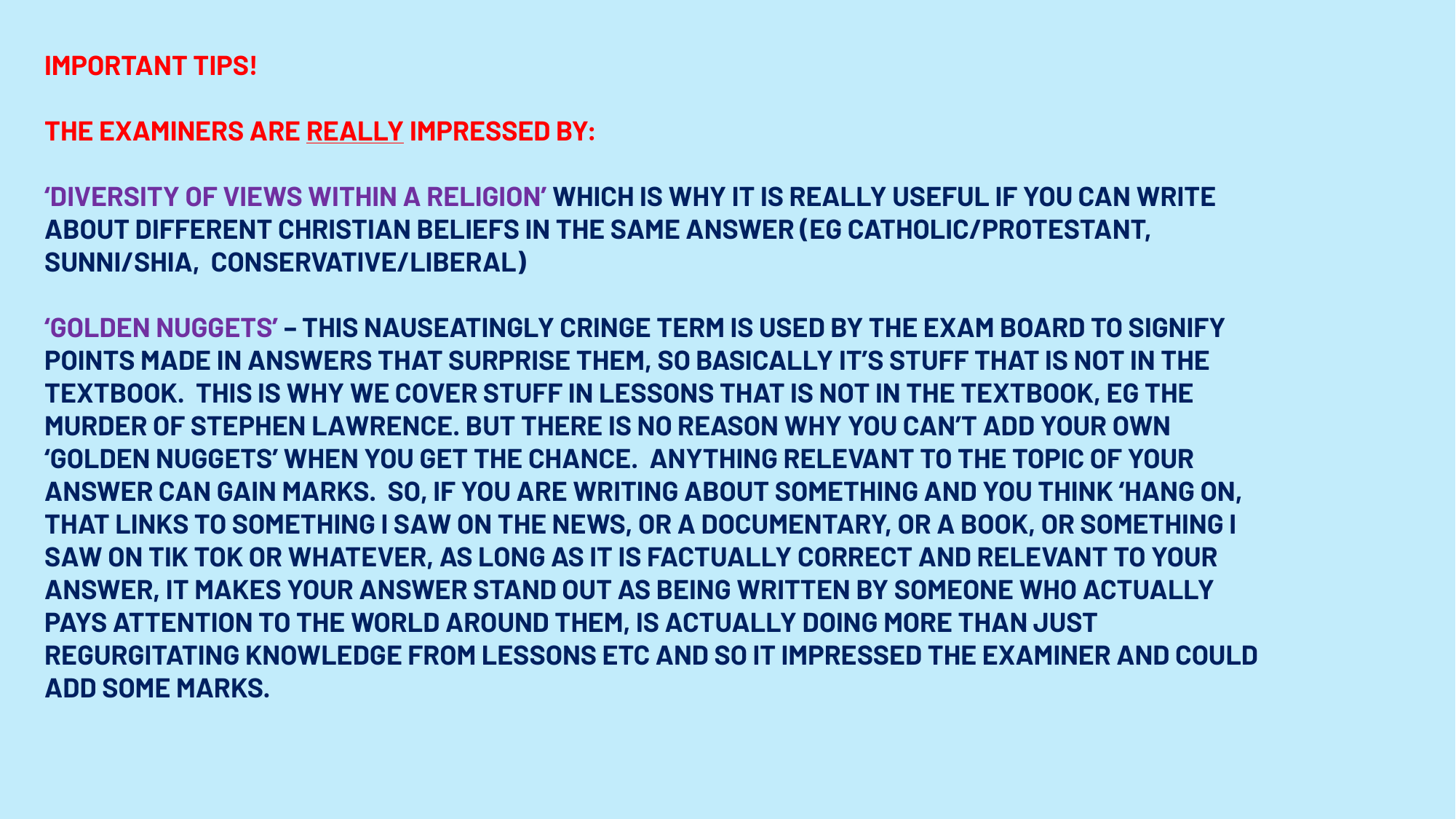

IMPORTANT TIPS!

THE EXAMINERS ARE REALLY IMPRESSED BY:

‘DIVERSITY OF VIEWS WITHIN A RELIGION’ WHICH IS WHY IT IS REALLY USEFUL IF YOU CAN WRITE ABOUT DIFFERENT CHRISTIAN BELIEFS IN THE SAME ANSWER (EG CATHOLIC/PROTESTANT, SUNNI/SHIA,  CONSERVATIVE/LIBERAL)

‘GOLDEN NUGGETS’ – THIS NAUSEATINGLY CRINGE TERM IS USED BY THE EXAM BOARD TO SIGNIFY POINTS MADE IN ANSWERS THAT SURPRISE THEM, SO BASICALLY IT’S STUFF THAT IS NOT IN THE TEXTBOOK.  THIS IS WHY WE COVER STUFF IN LESSONS THAT IS NOT IN THE TEXTBOOK, EG THE MURDER OF STEPHEN LAWRENCE. BUT THERE IS NO REASON WHY YOU CAN’T ADD YOUR OWN ‘GOLDEN NUGGETS’ WHEN YOU GET THE CHANCE.  ANYTHING RELEVANT TO THE TOPIC OF YOUR ANSWER CAN GAIN MARKS.  SO, IF YOU ARE WRITING ABOUT SOMETHING AND YOU THINK ‘HANG ON, THAT LINKS TO SOMETHING I SAW ON THE NEWS, OR A DOCUMENTARY, OR A BOOK, OR SOMETHING I SAW ON TIK TOK OR WHATEVER, AS LONG AS IT IS FACTUALLY CORRECT AND RELEVANT TO YOUR ANSWER, IT MAKES YOUR ANSWER STAND OUT AS BEING WRITTEN BY SOMEONE WHO ACTUALLY PAYS ATTENTION TO THE WORLD AROUND THEM, IS ACTUALLY DOING MORE THAN JUST REGURGITATING KNOWLEDGE FROM LESSONS ETC AND SO IT IMPRESSED THE EXAMINER AND COULD ADD SOME MARKS.